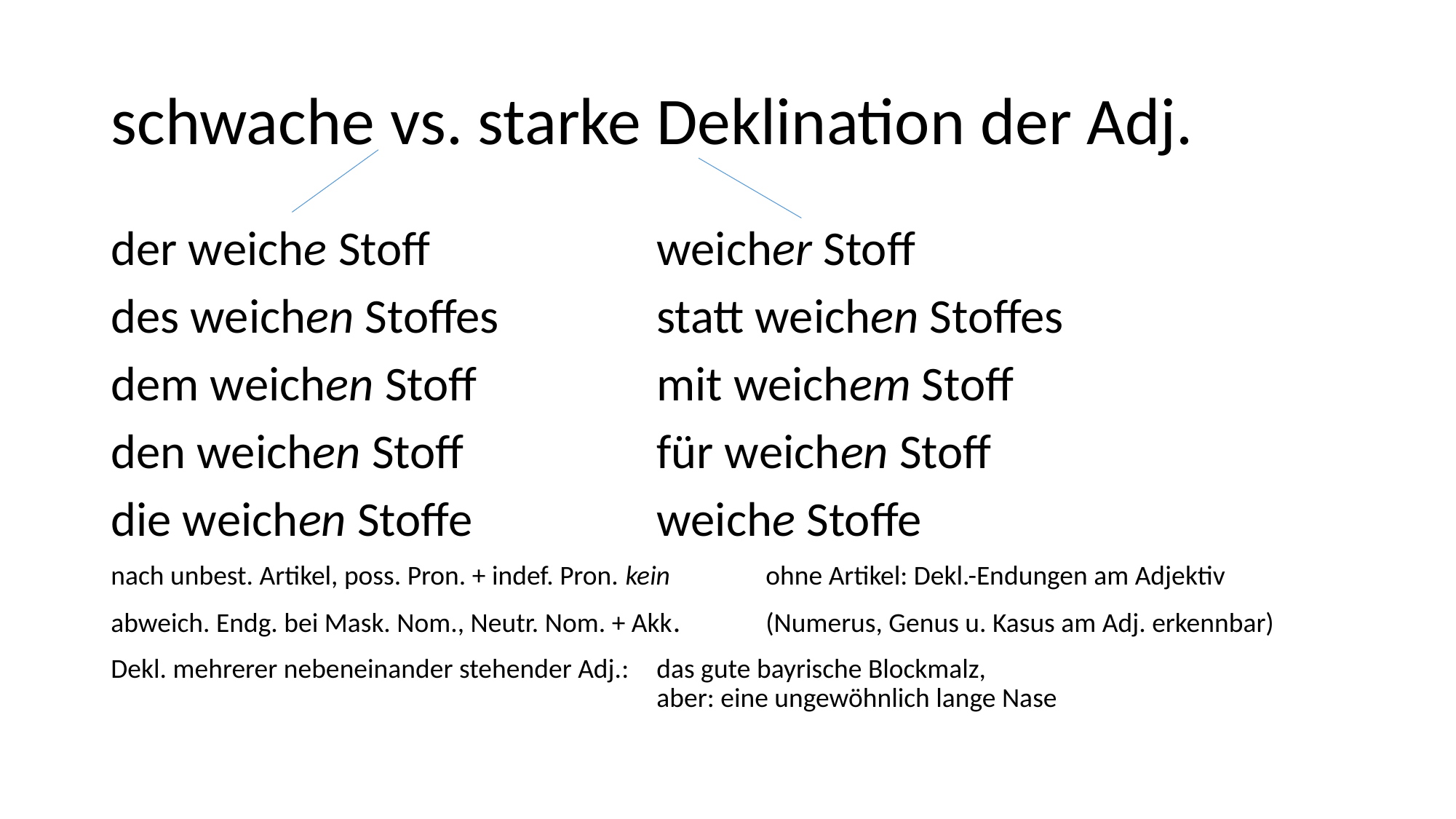

# schwache vs. starke Deklination der Adj.
der weiche Stoff			weicher Stoff
des weichen Stoffes		statt weichen Stoffes
dem weichen Stoff		mit weichem Stoff
den weichen Stoff		für weichen Stoff
die weichen Stoffe		weiche Stoffe
nach unbest. Artikel, poss. Pron. + indef. Pron. kein	ohne Artikel: Dekl.-Endungen am Adjektiv
abweich. Endg. bei Mask. Nom., Neutr. Nom. + Akk.	(Numerus, Genus u. Kasus am Adj. erkennbar)
Dekl. mehrerer nebeneinander stehender Adj.: 	das gute bayrische Blockmalz,                                                                   					aber: eine ungewöhnlich lange Nase